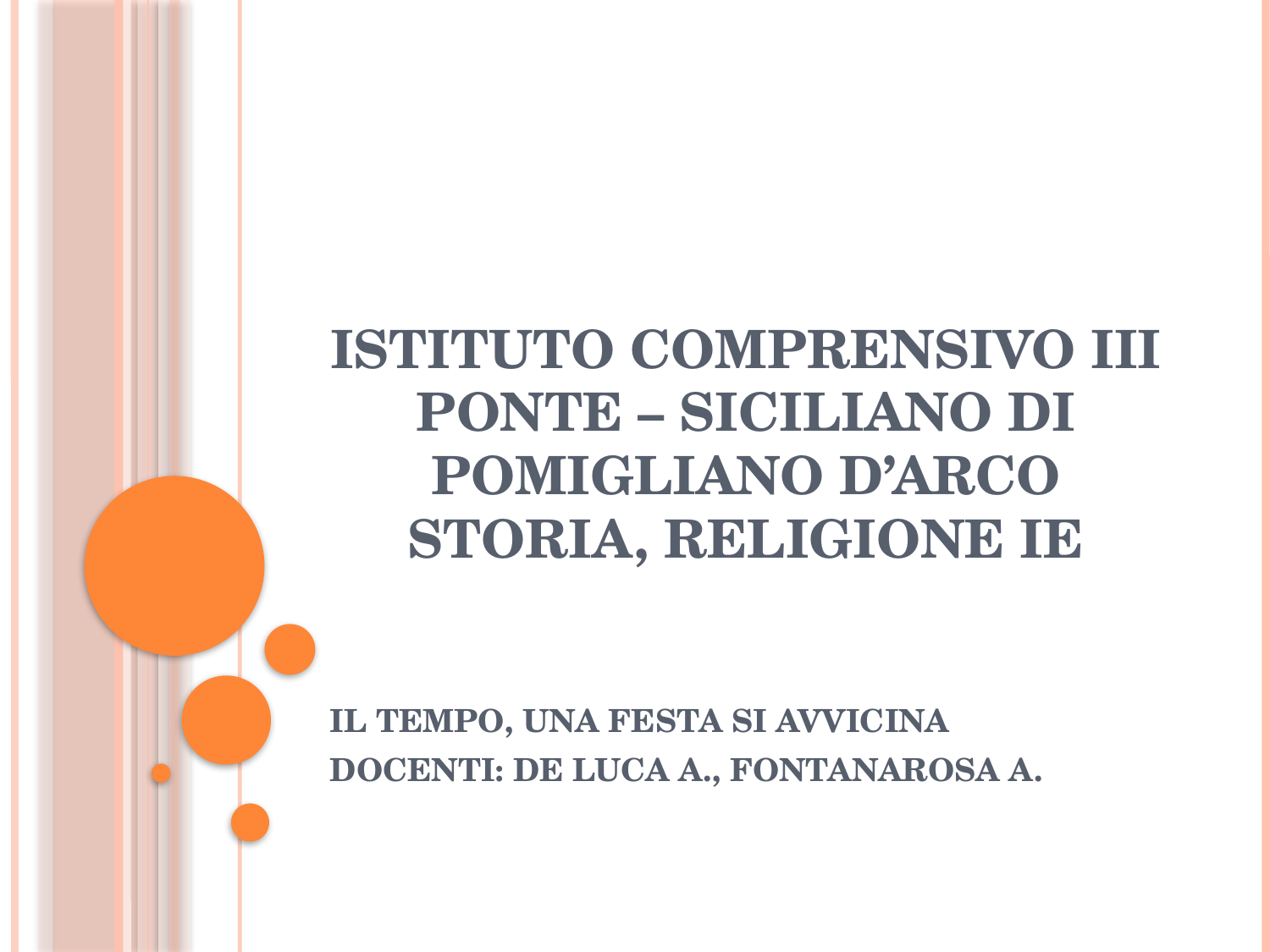

# ISTITUTO COMPRENSIVO III PONTE – SICILIANO DI POMIGLIANO D’ARCO STORIA, RELIGIONE IE
IL TEMPO, UNA FESTA SI AVVICINA
DOCENTI: DE LUCA A., FONTANAROSA A.